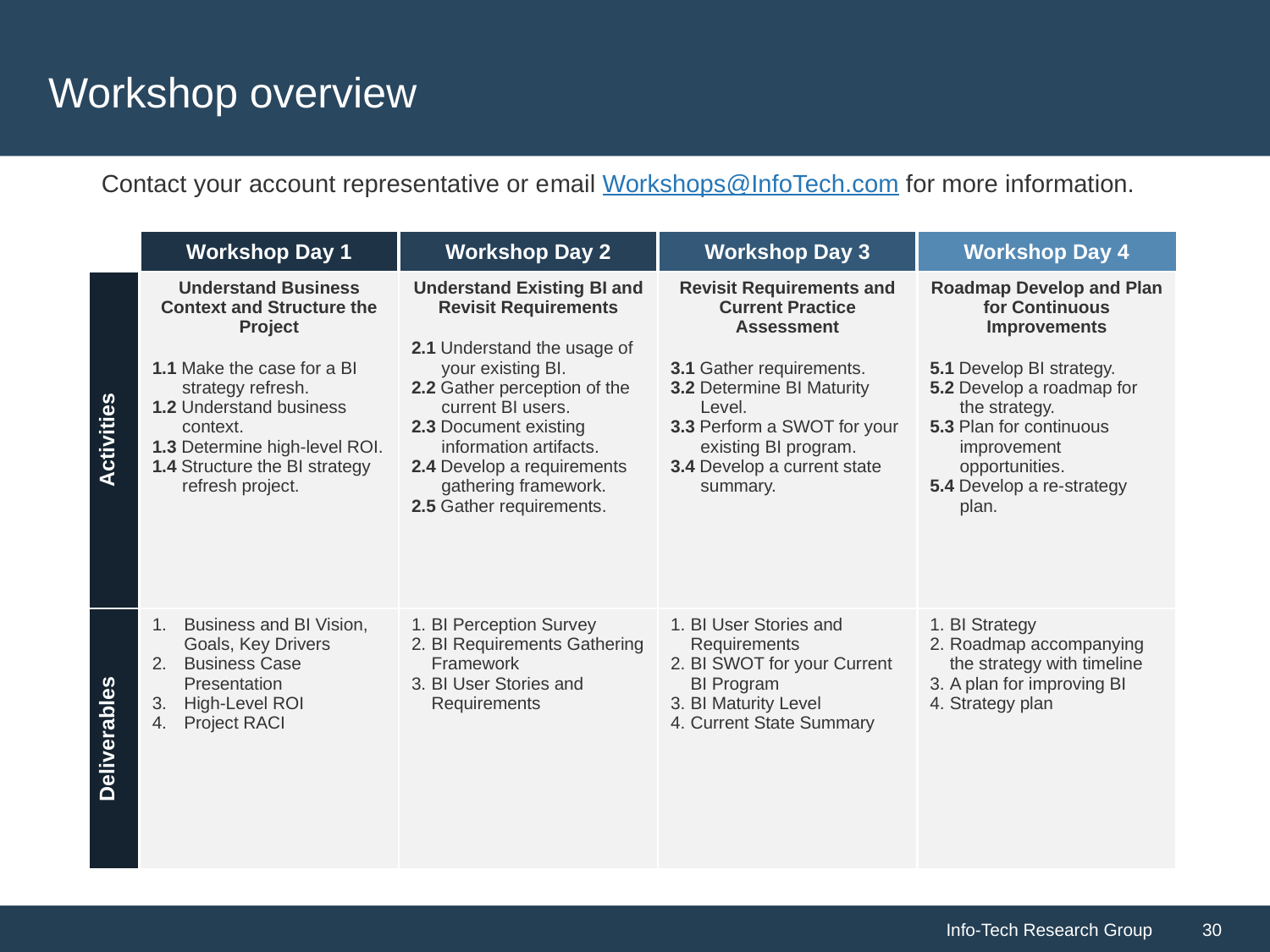

# Workshop overview
Contact your account representative or email Workshops@InfoTech.com for more information.
|  | Workshop Day 1 | Workshop Day 2 | Workshop Day 3 | Workshop Day 4 |
| --- | --- | --- | --- | --- |
| Activities | Understand Business Context and Structure the Project 1.1 Make the case for a BI strategy refresh. 1.2 Understand business context. 1.3 Determine high-level ROI. 1.4 Structure the BI strategy refresh project. | Understand Existing BI and Revisit Requirements 2.1 Understand the usage of your existing BI. 2.2 Gather perception of the current BI users. 2.3 Document existing information artifacts. 2.4 Develop a requirements gathering framework. 2.5 Gather requirements. | Revisit Requirements and Current Practice Assessment 3.1 Gather requirements. 3.2 Determine BI Maturity Level. 3.3 Perform a SWOT for your existing BI program. 3.4 Develop a current state summary. | Roadmap Develop and Plan for Continuous Improvements 5.1 Develop BI strategy. 5.2 Develop a roadmap for the strategy. 5.3 Plan for continuous improvement opportunities. 5.4 Develop a re-strategy plan. |
| Deliverables | Business and BI Vision, Goals, Key Drivers Business Case Presentation High-Level ROI Project RACI | BI Perception Survey BI Requirements Gathering Framework BI User Stories and Requirements | BI User Stories and Requirements BI SWOT for your Current BI Program BI Maturity Level Current State Summary | BI Strategy Roadmap accompanying the strategy with timeline A plan for improving BI Strategy plan |